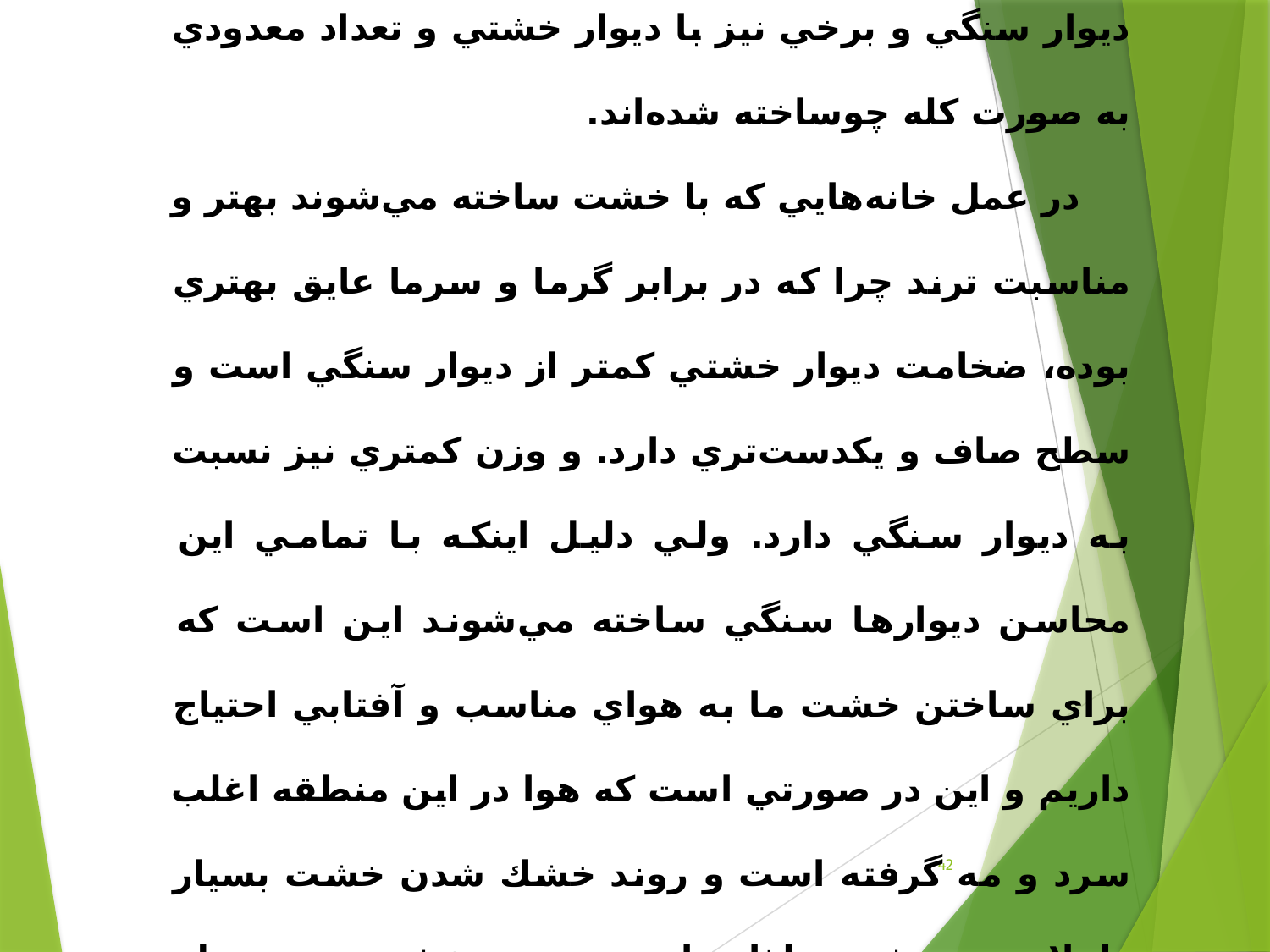

روش های ساخت در خانه‌هاي نیچكوه:
خانه‌هاي ساخته شده در اين روستا اكثرا با روش ديوار سنگي و برخي نيز با ديوار خشتي و تعداد معدودي به صورت كله چوساخته شده‌اند.
در عمل خانه‌هايي كه با خشت ساخته مي‌شوند بهتر و مناسبت ترند چرا كه در برابر گرما و سرما عايق بهتري بوده، ضخامت ديوار خشتي كمتر از ديوار سنگي است و سطح صاف و يكدست‌تري دارد. و وزن كمتري نيز نسبت به ديوار سنگي دارد. ولي دليل اينكه با تمامي اين محاسن ديوارها سنگي ساخته مي‌شوند اين است كه براي ساختن خشت ما به هواي مناسب و آفتابي احتياج داريم و اين در صورتي است كه هوا در اين منطقه اغلب سرد و مه گرفته است و روند خشك شدن خشت بسيار طولاني مي‌شوند لذا براي سرعت بخشيدن به عمل ساخت و ساز در اين شرايط نامساعد آب و هوايي از سنگ استفاده مي‌شود.
42